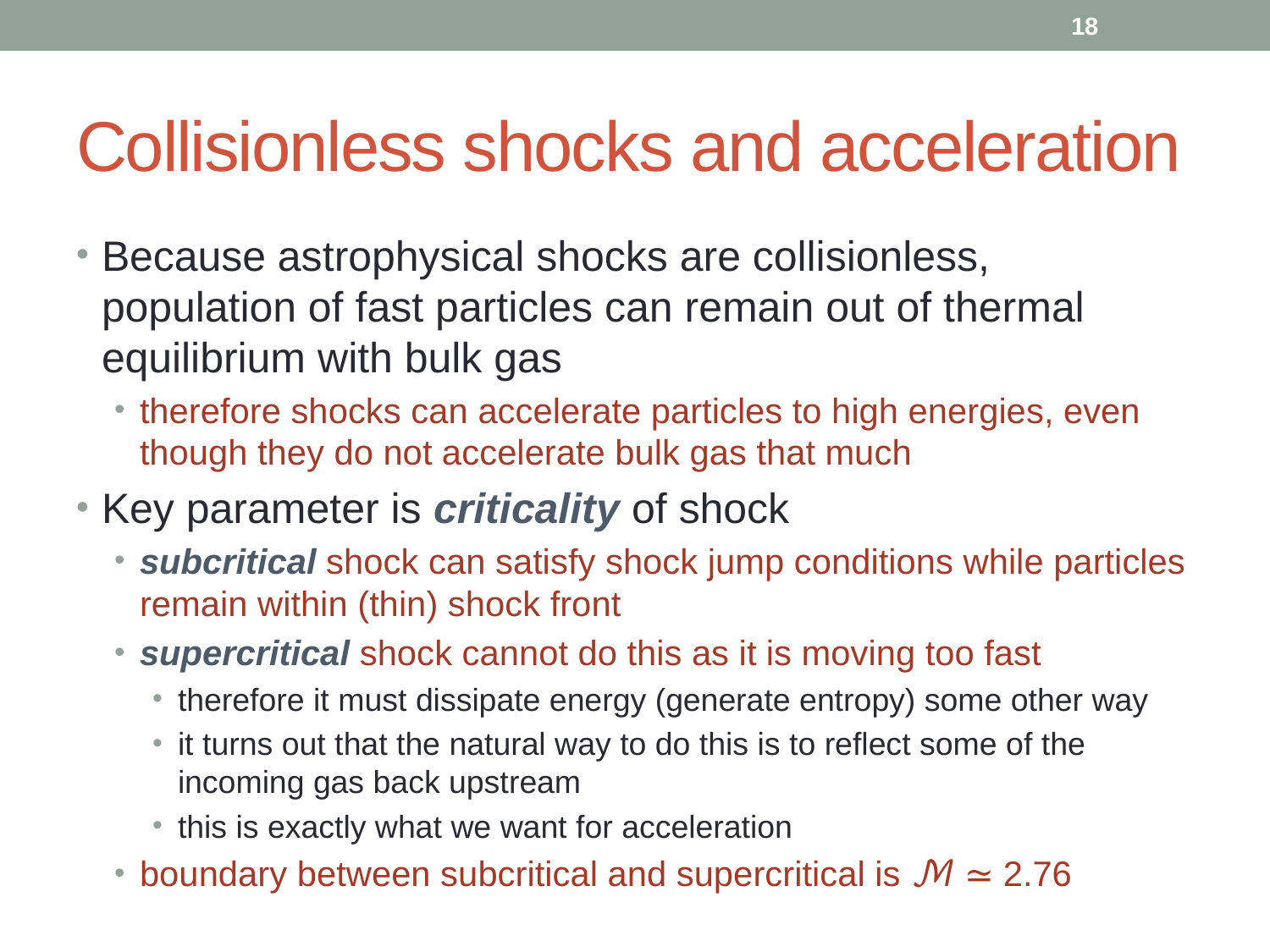

18
# Collisionless shocks and acceleration
Because astrophysical shocks are collisionless, population of fast particles can remain out of thermal equilibrium with bulk gas
therefore shocks can accelerate particles to high energies, even though they do not accelerate bulk gas that much
Key parameter is criticality of shock
subcritical shock can satisfy shock jump conditions while particles remain within (thin) shock front
supercritical shock cannot do this as it is moving too fast
therefore it must dissipate energy (generate entropy) some other way
it turns out that the natural way to do this is to reflect some of the incoming gas back upstream
this is exactly what we want for acceleration
boundary between subcritical and supercritical is ℳ ≃ 2.76